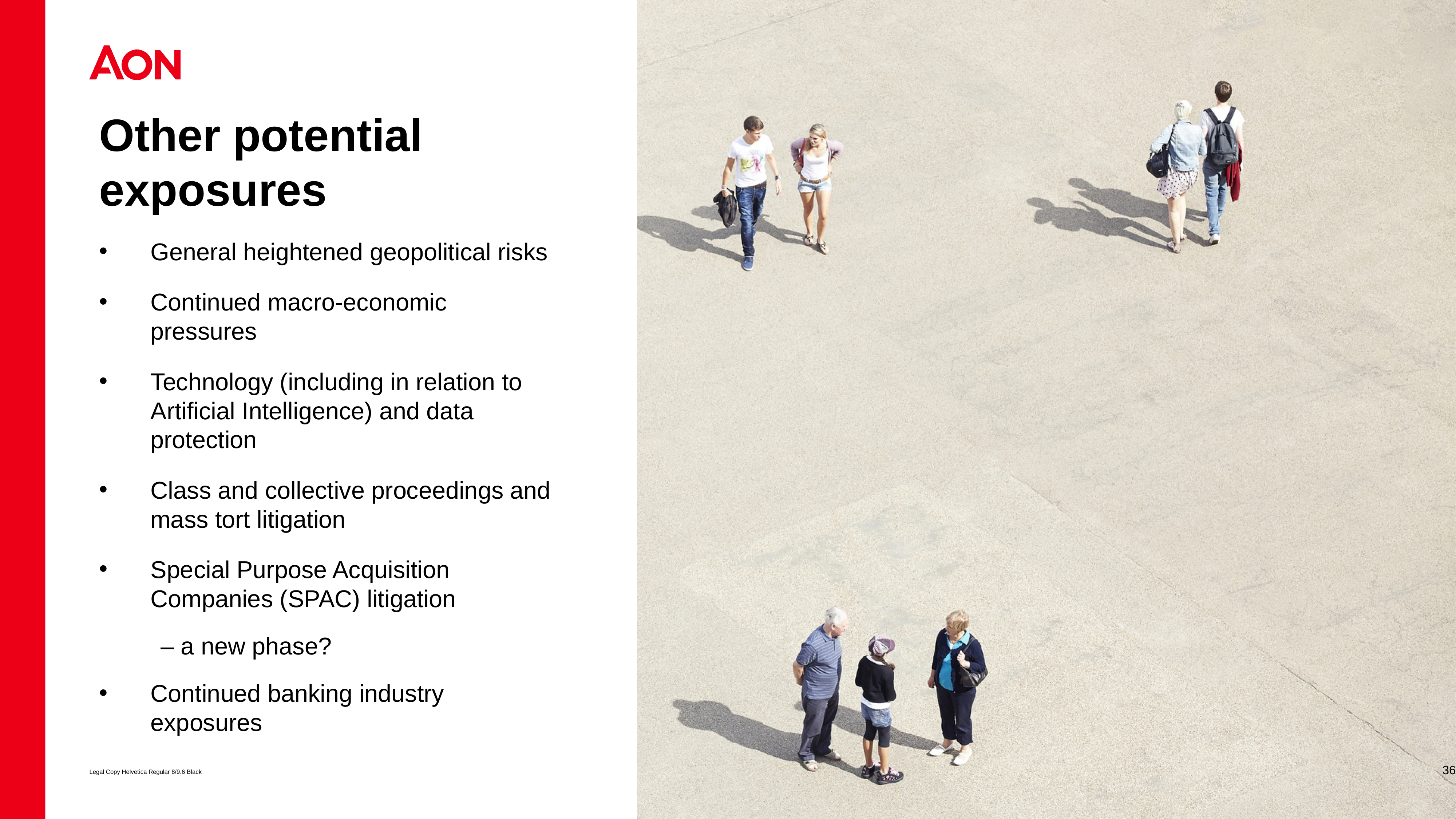

Other potential exposures
General heightened geopolitical risks
Continued macro-economic pressures
Technology (including in relation to Artificial Intelligence) and data protection
Class and collective proceedings and mass tort litigation
Special Purpose Acquisition Companies (SPAC) litigation
	 – a new phase?
Continued banking industry exposures
36
Legal Copy Helvetica Regular 8/9.6 Black